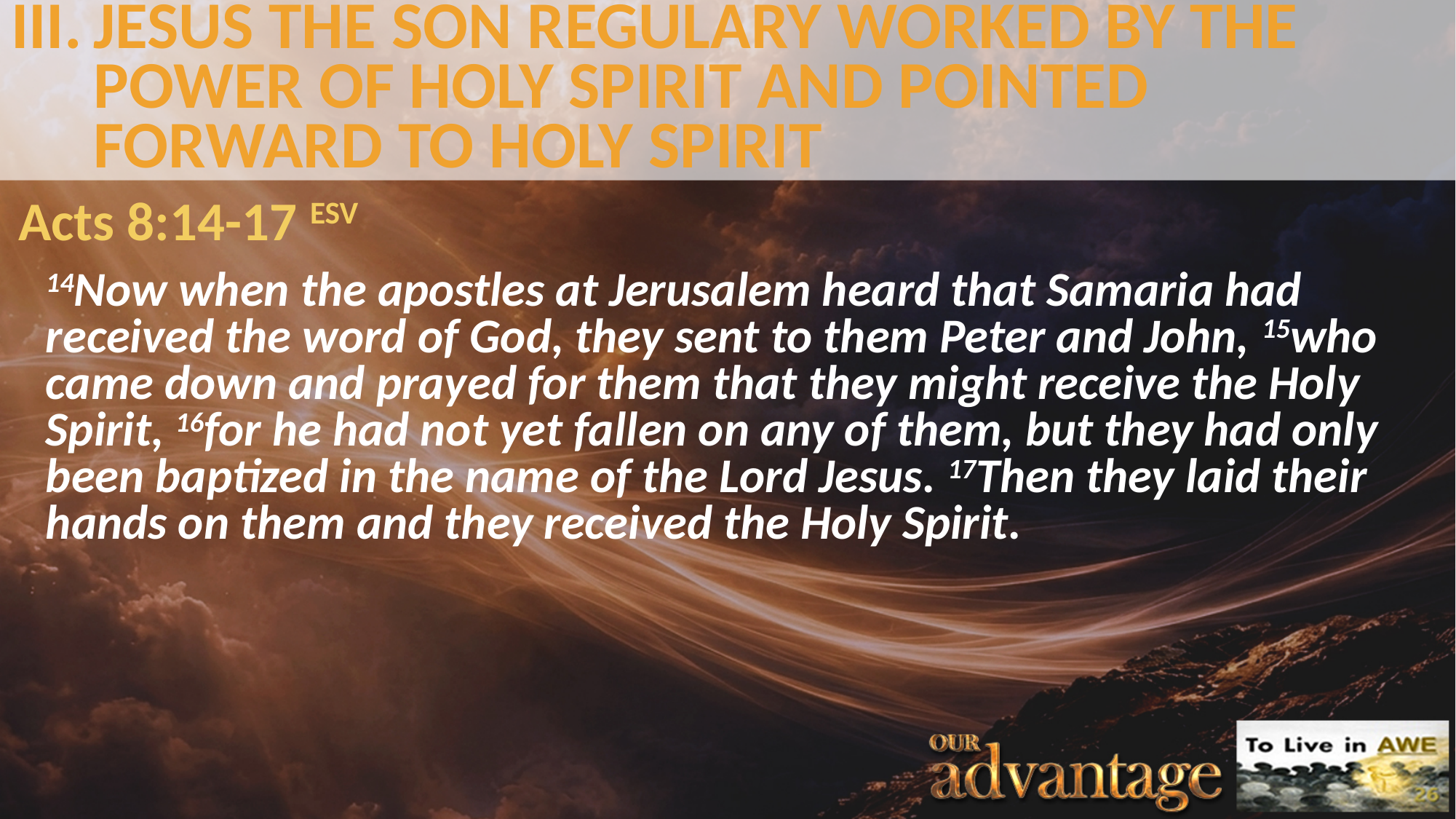

# III.	JESUS THE SON REGULARY WORKED BY THE POWER OF HOLY SPIRIT AND POINTED FORWARD TO HOLY SPIRIT
Acts 8:14-17 ESV
14Now when the apostles at Jerusalem heard that Samaria had received the word of God, they sent to them Peter and John, 15who came down and prayed for them that they might receive the Holy Spirit, 16for he had not yet fallen on any of them, but they had only been baptized in the name of the Lord Jesus. 17Then they laid their hands on them and they received the Holy Spirit.